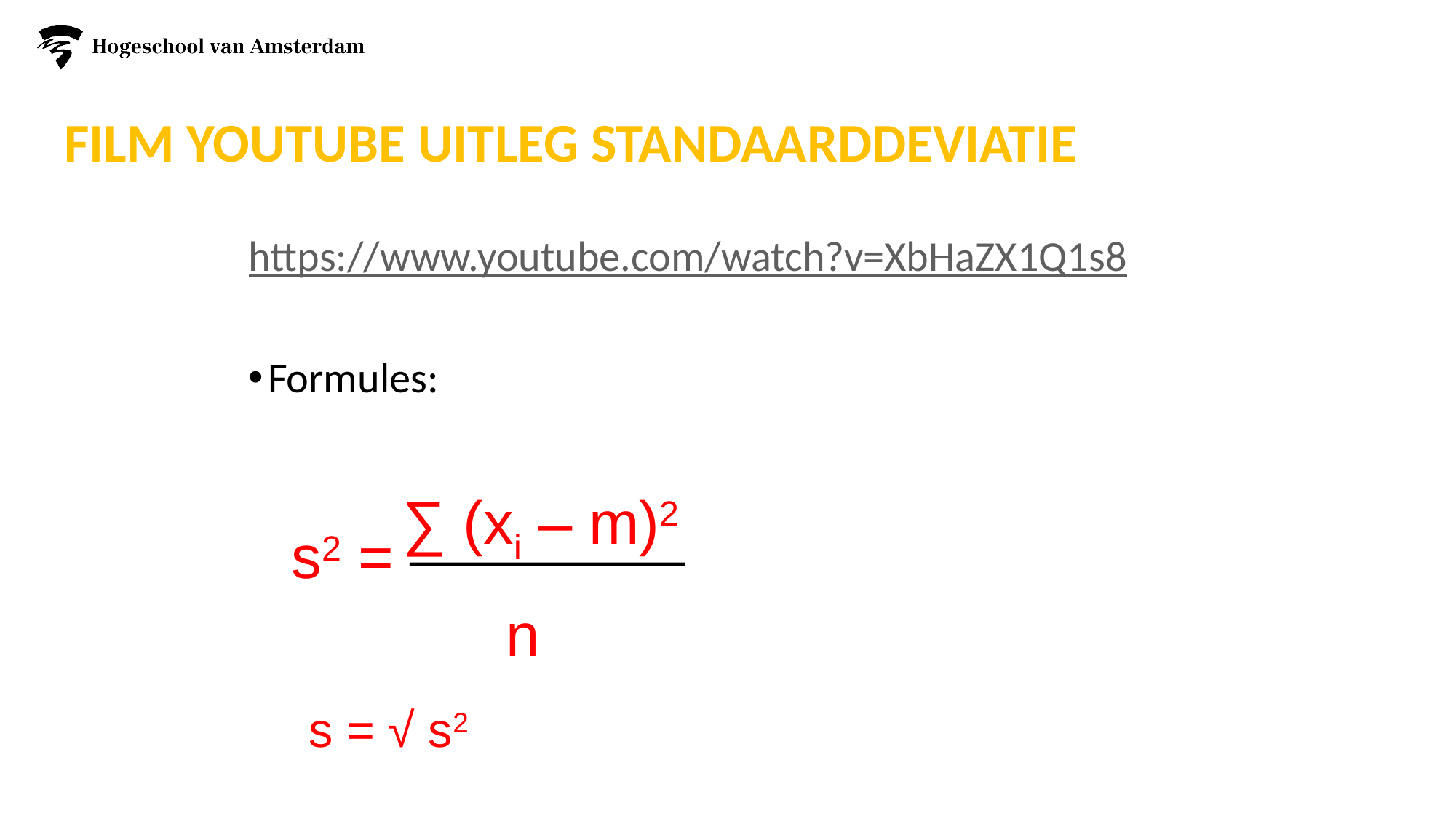

# Film youtube uitleg standaarddeviatie
https://www.youtube.com/watch?v=XbHaZX1Q1s8

Formules:
∑ (xi – m)2
s2 =

n

s = √ s2